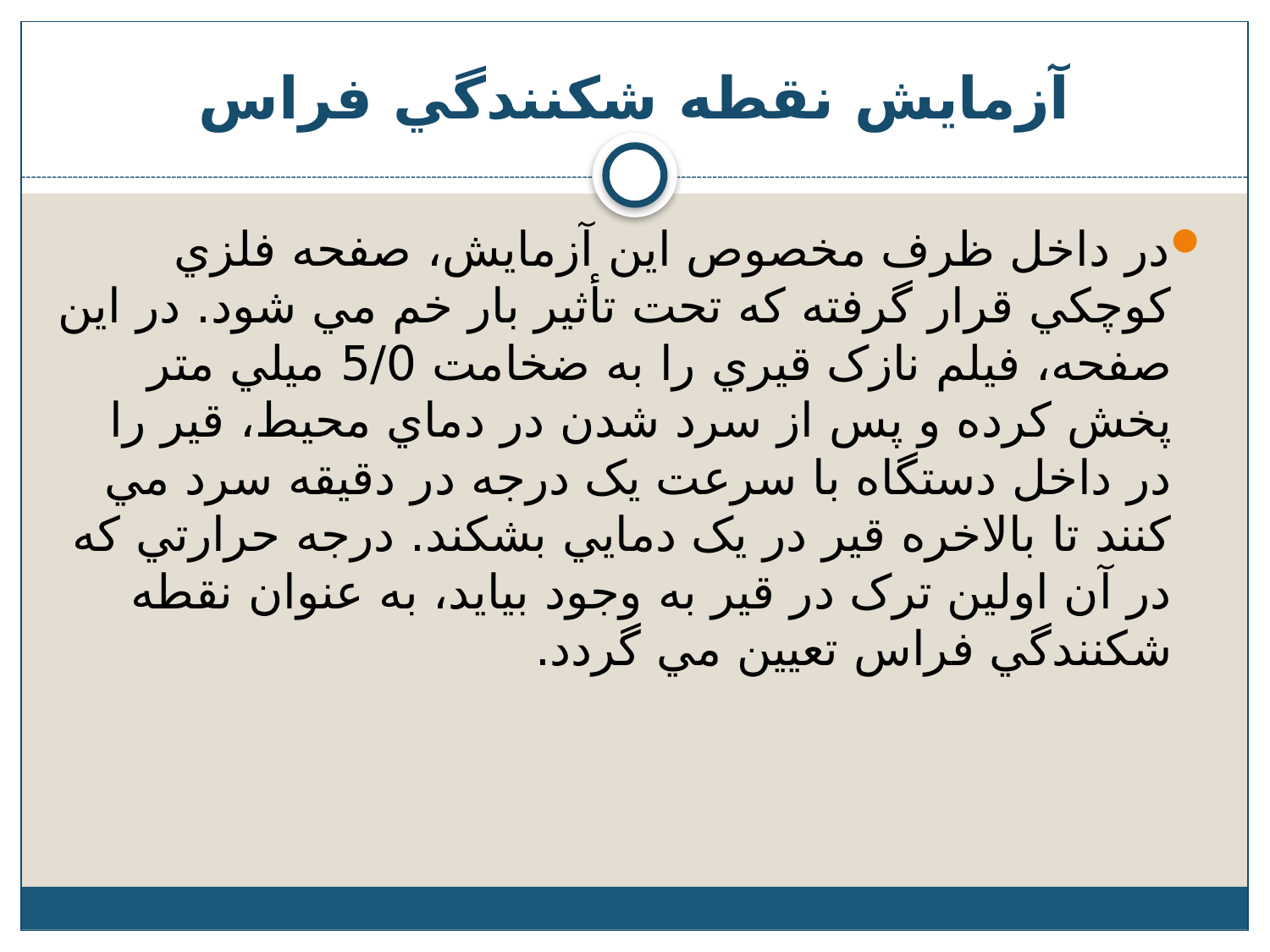

# آزمايش نقطه شکنندگي فراس
در داخل ظرف مخصوص اين آزمايش، صفحه فلزي کوچکي قرار گرفته که تحت تأثير بار خم مي شود. در اين صفحه، فيلم نازک قيري را به ضخامت 5/0 ميلي متر پخش کرده و پس از سرد شدن در دماي محيط، قير را در داخل دستگاه با سرعت يک درجه در دقيقه سرد مي کنند تا بالاخره قير در يک دمايي بشکند. درجه حرارتي که در آن اولين ترک در قير به وجود بيايد، به عنوان نقطه شکنندگي فراس تعيين مي گردد.